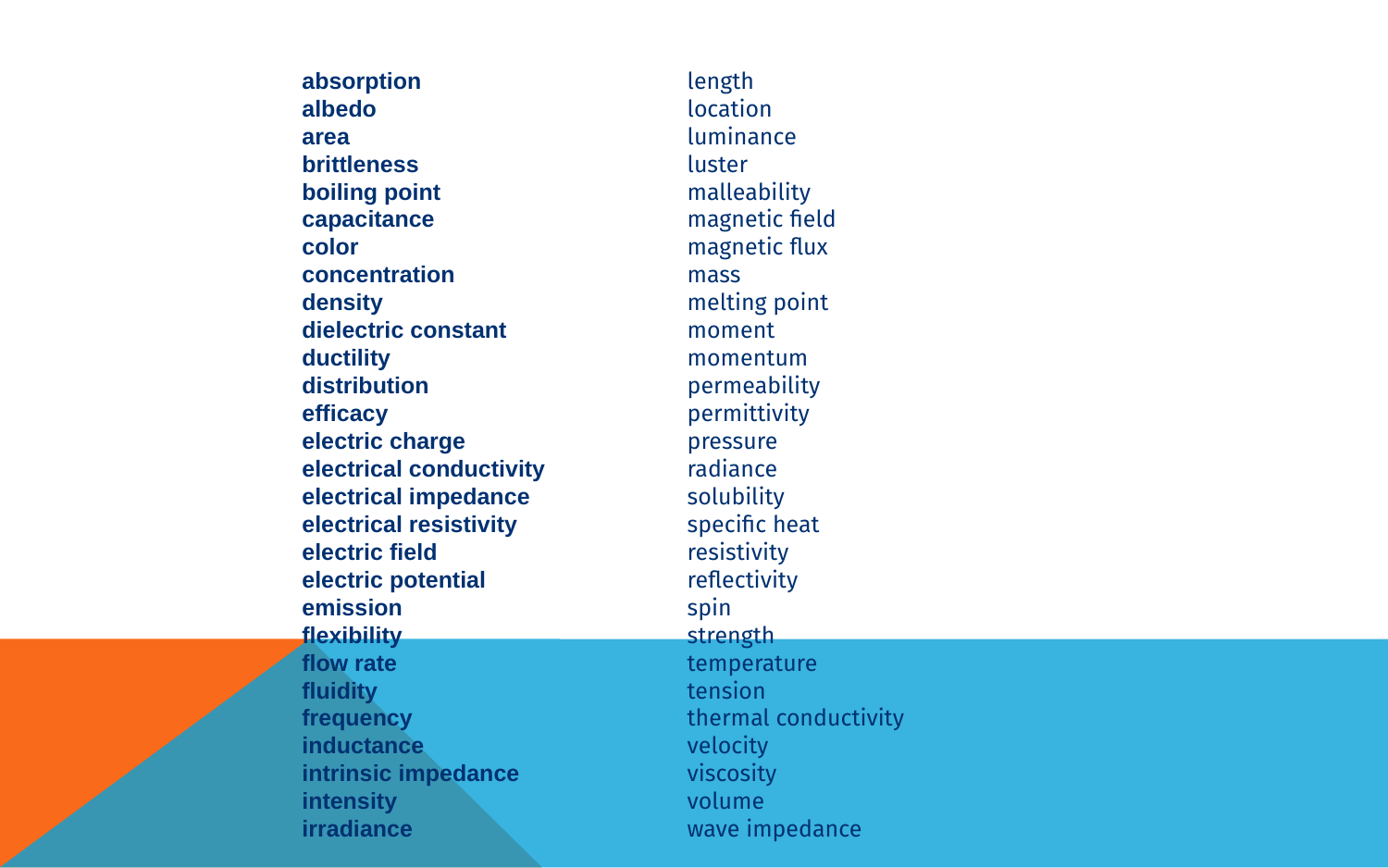

absorption
albedo
area
brittleness
boiling point
capacitance
color
concentration
density
dielectric constant
ductility
distribution
efficacy
electric charge
electrical conductivity
electrical impedance
electrical resistivity
electric field
electric potential
emission
flexibility
flow rate
fluidity
frequency
inductance
intrinsic impedance
intensity
irradiance
length
location
luminance
luster
malleability
magnetic field
magnetic flux
mass
melting point
moment
momentum
permeability
permittivity
pressure
radiance
solubility
specific heat
resistivity
reflectivity
spin
strength
temperature
tension
thermal conductivity
velocity
viscosity
volume
wave impedance